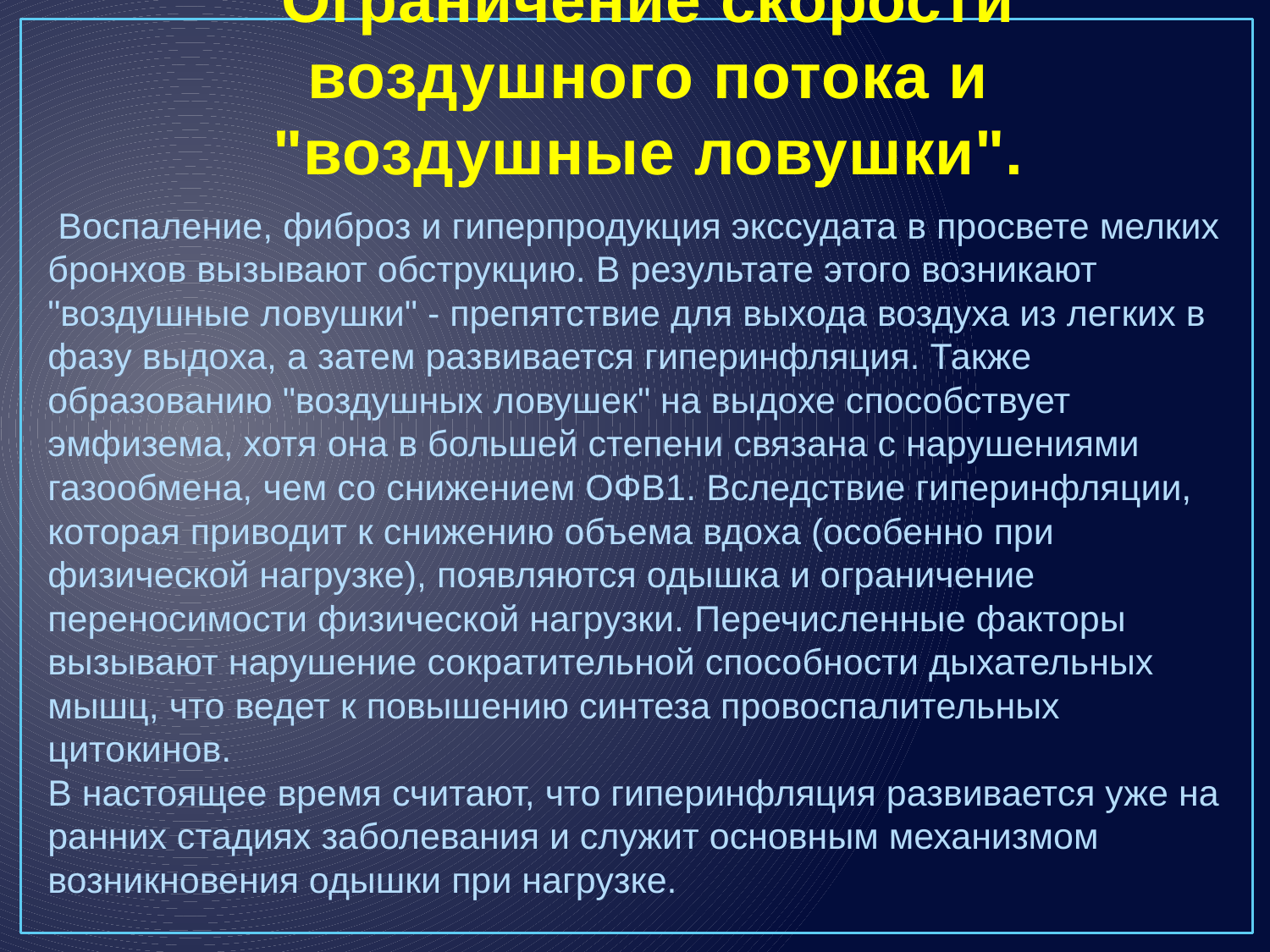

# Ограничение скорости воздушного потока и "воздушные ловушки".
 Воспаление, фиброз и гиперпродукция экссудата в просвете мелких бронхов вызывают обструкцию. В результате этого возникают "воздушные ловушки" - препятствие для выхода воздуха из легких в фазу выдоха, а затем развивается гиперинфляция. Также образованию "воздушных ловушек" на выдохе способствует эмфизема, хотя она в большей степени связана с нарушениями газообмена, чем со снижением ОФВ1. Вследствие гиперинфляции, которая приводит к снижению объема вдоха (особенно при физической нагрузке), появляются одышка и ограничение переносимости физической нагрузки. Перечисленные факторы вызывают нарушение сократительной способности дыхательных мышц, что ведет к повышению синтеза провоспалительных цитокинов.
В настоящее время считают, что гипeринфляция развивается уже на ранних стадиях заболевания и служит основным механизмом возникновения одышки при нагрузке.